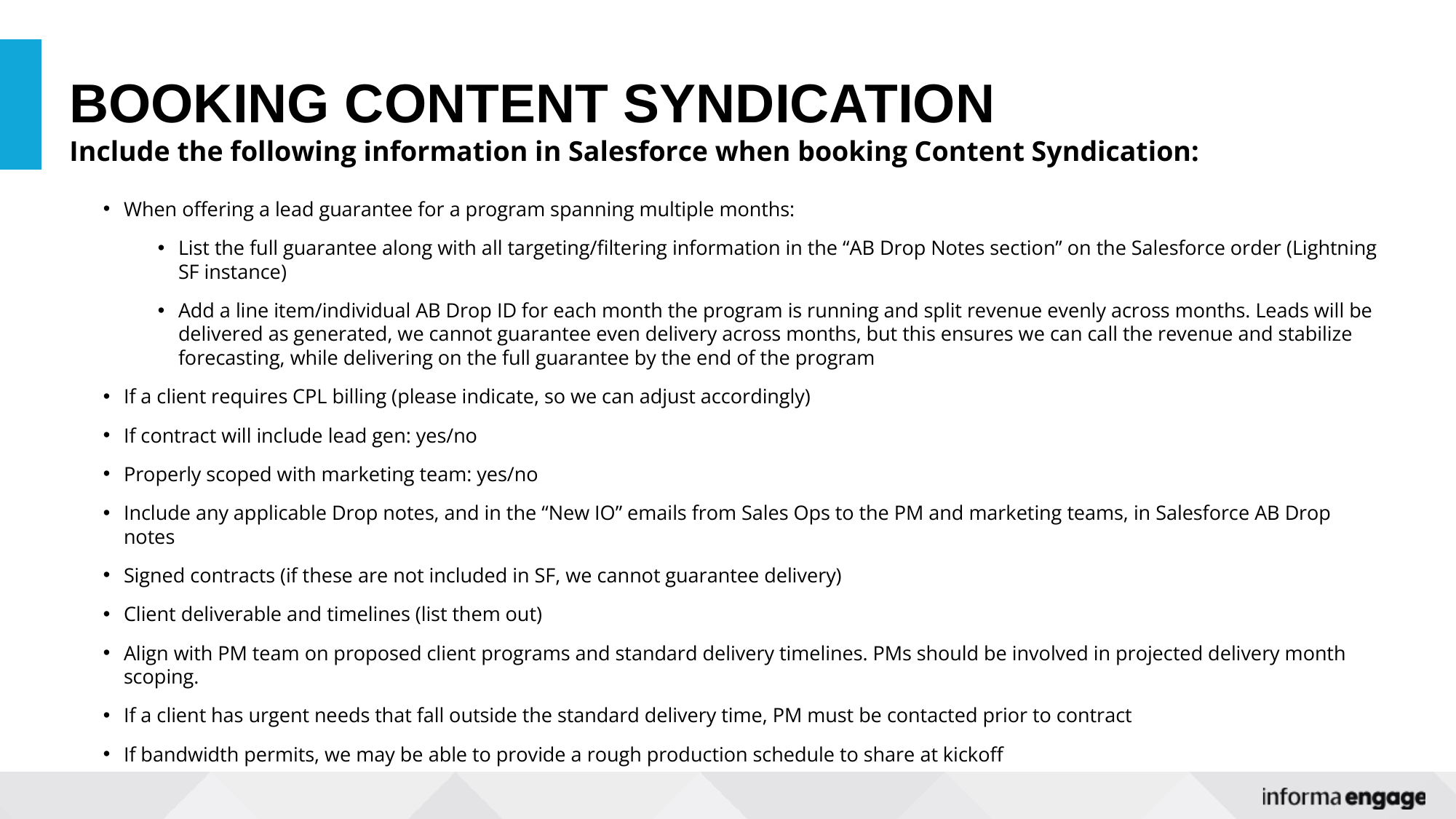

# BOOKING CONTENT SYNDICATION
Include the following information in Salesforce when booking Content Syndication:

When offering a lead guarantee for a program spanning multiple months:
List the full guarantee along with all targeting/filtering information in the “AB Drop Notes section” on the Salesforce order (Lightning SF instance)
Add a line item/individual AB Drop ID for each month the program is running and split revenue evenly across months. Leads will be delivered as generated, we cannot guarantee even delivery across months, but this ensures we can call the revenue and stabilize forecasting, while delivering on the full guarantee by the end of the program
If a client requires CPL billing (please indicate, so we can adjust accordingly)
If contract will include lead gen: yes/no
Properly scoped with marketing team: yes/no
Include any applicable Drop notes, and in the “New IO” emails from Sales Ops to the PM and marketing teams, in Salesforce AB Drop notes
Signed contracts (if these are not included in SF, we cannot guarantee delivery)
Client deliverable and timelines (list them out)
Align with PM team on proposed client programs and standard delivery timelines. PMs should be involved in projected delivery month scoping.
If a client has urgent needs that fall outside the standard delivery time, PM must be contacted prior to contract
If bandwidth permits, we may be able to provide a rough production schedule to share at kickoff